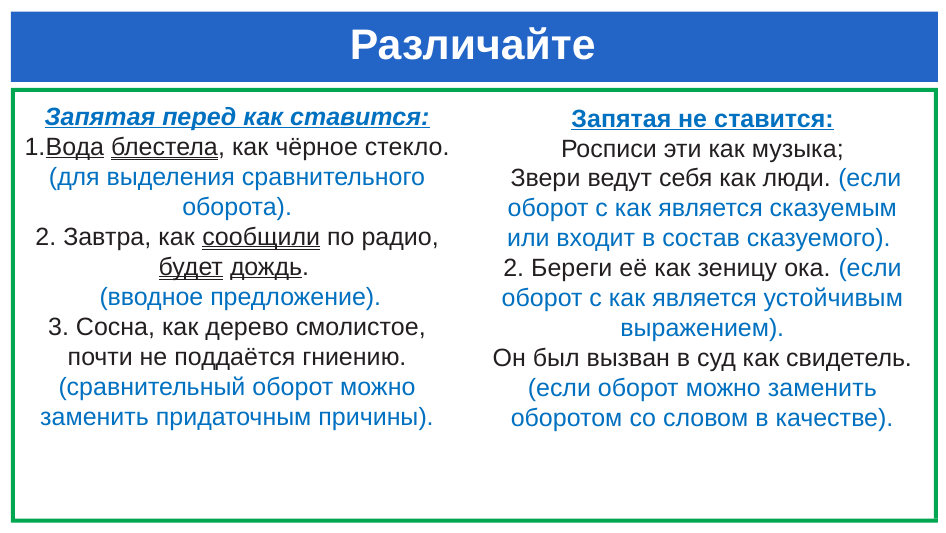

# Различайте
Запятая перед как ставится:
1.Вода блестела, как чёрное стекло. (для выделения сравнительного оборота).
2. Завтра, как сообщили по радио, будет дождь.
 (вводное предложение).
3. Сосна, как дерево смолистое, почти не поддаётся гниению. (сравнительный оборот можно заменить придаточным причины).

Запятая не ставится:
Росписи эти как музыка;
 Звери ведут себя как люди. (если оборот с как является сказуемым или входит в состав сказуемого).
2. Береги её как зеницу ока. (если оборот с как является устойчивым выражением).
Он был вызван в суд как свидетель. (если оборот можно заменить оборотом со словом в качестве).